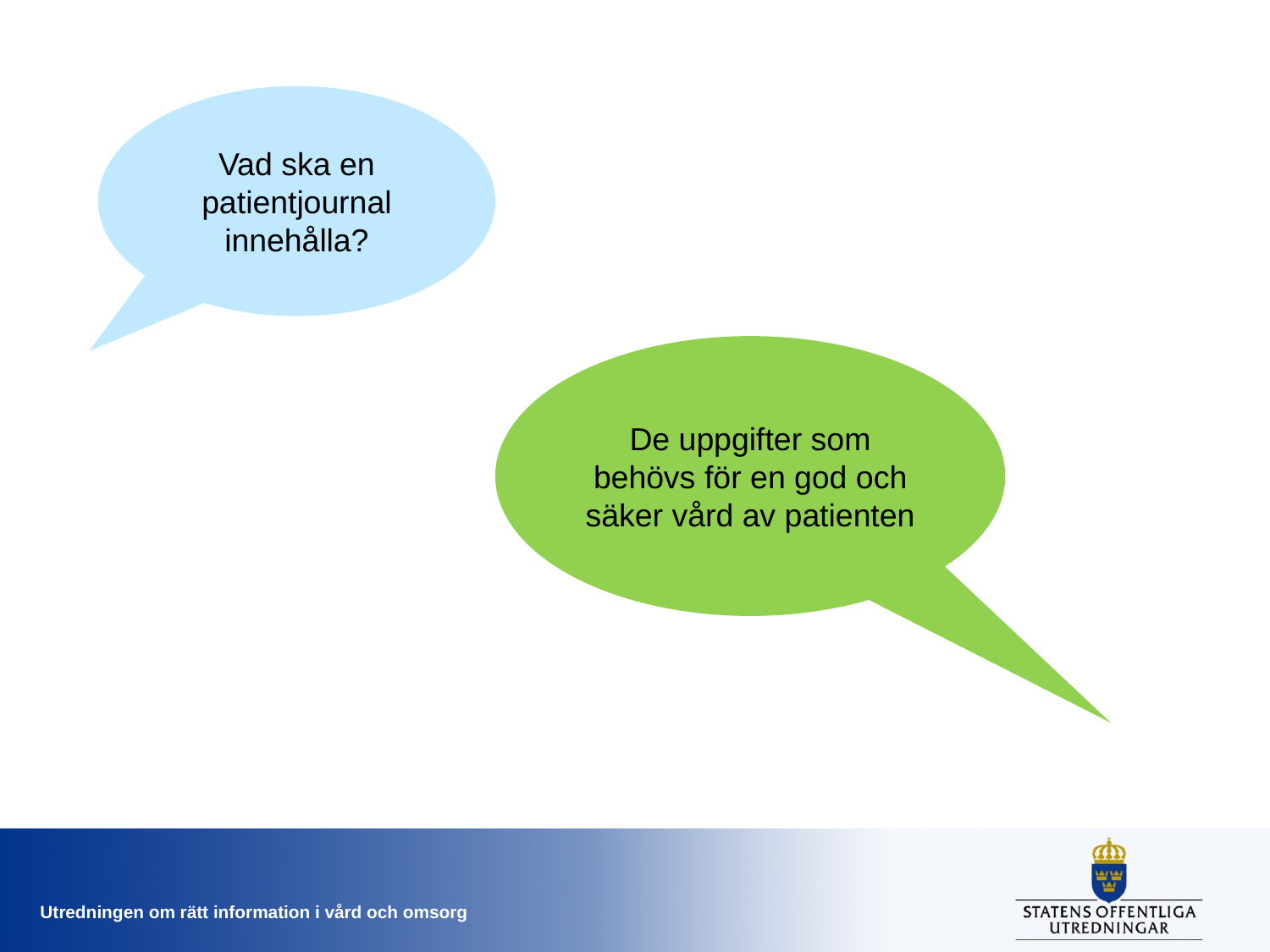

Vad ska en patientjournal innehålla?
De uppgifter som behövs för en god och säker vård av patienten